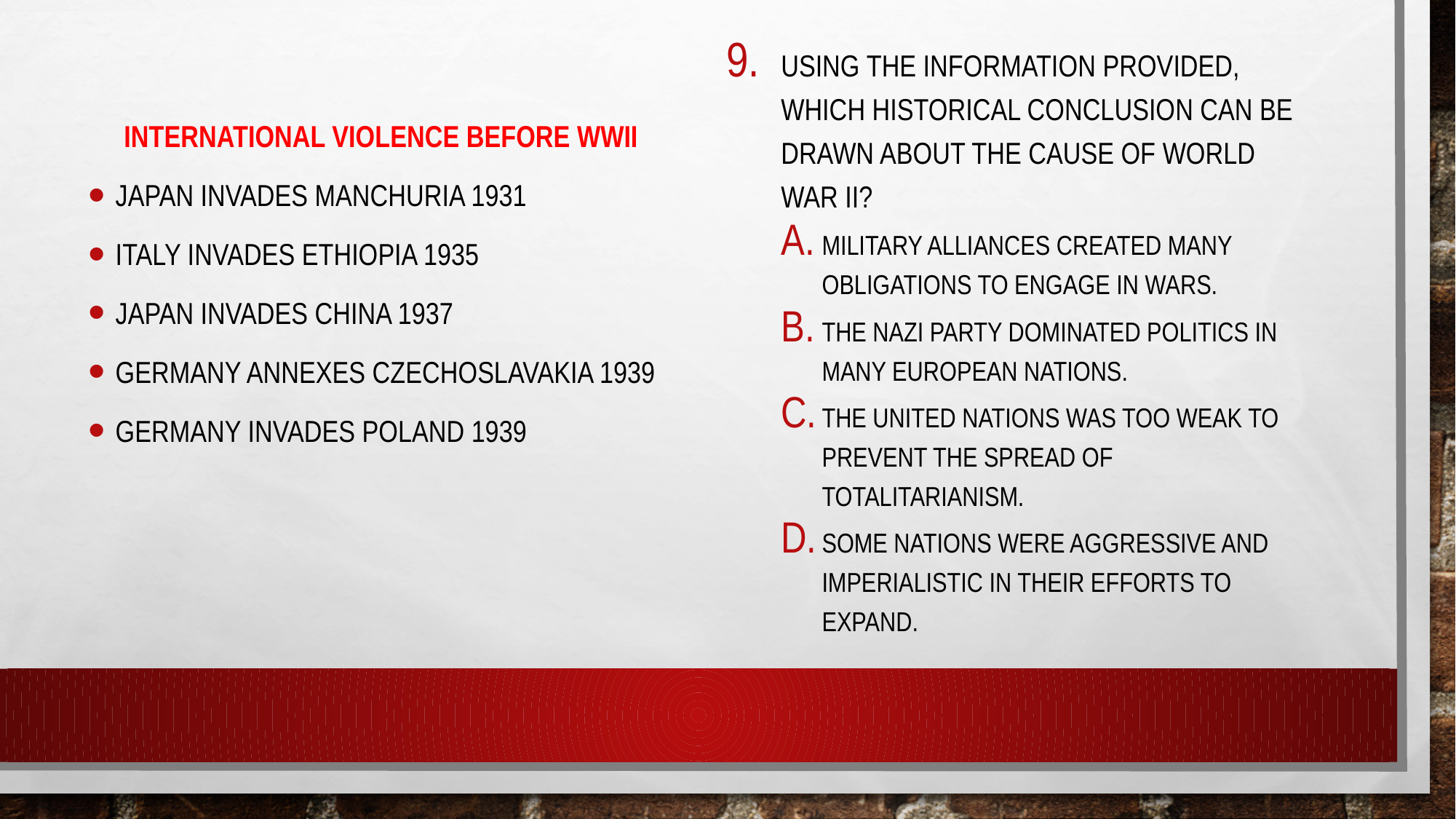

using THE INFORMATION PROVIDED, WHICH HISTORICAL CONCLUSION CAN BE DRAWN ABOUT THE CAUSE OF WORLD WAR II?
MILITARY ALLIANCES CREATED MANY OBLIGATIONS TO ENGAGE IN WARS.
THE NAZI PARTY DOMINATED POLITICS IN MANY EUROPEAN NATIONS.
THE UNITED NATIONS WAS TOO WEAK TO PREVENT THE SPREAD OF TOTALITARIANISM.
SOME NATIONS WERE AGGRESSIVE AND IMPERIALISTIC IN THEIR EFFORTS TO EXPAND.
International violence before wwii
JAPAN INVADES MANCHURIA 1931
ITALY INVADES ETHIOPIA 1935
JAPAN INVADES CHINA 1937
GERMANY ANNEXES CZECHOSLAVAKIA 1939
GERMANY INVADES POLAND 1939